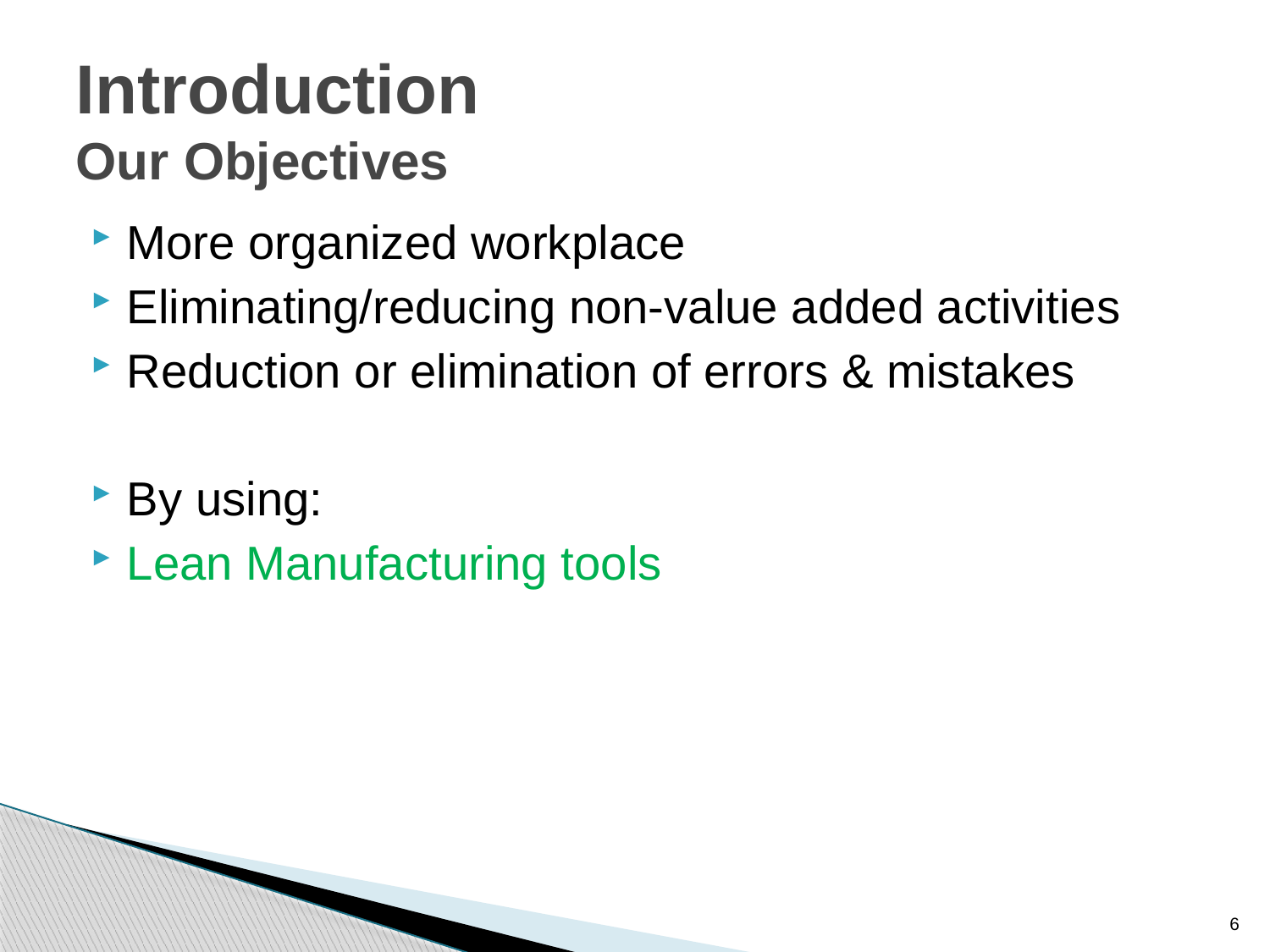

# Introduction Our Objectives
More organized workplace
Eliminating/reducing non-value added activities
Reduction or elimination of errors & mistakes

By using:
Lean Manufacturing tools

6